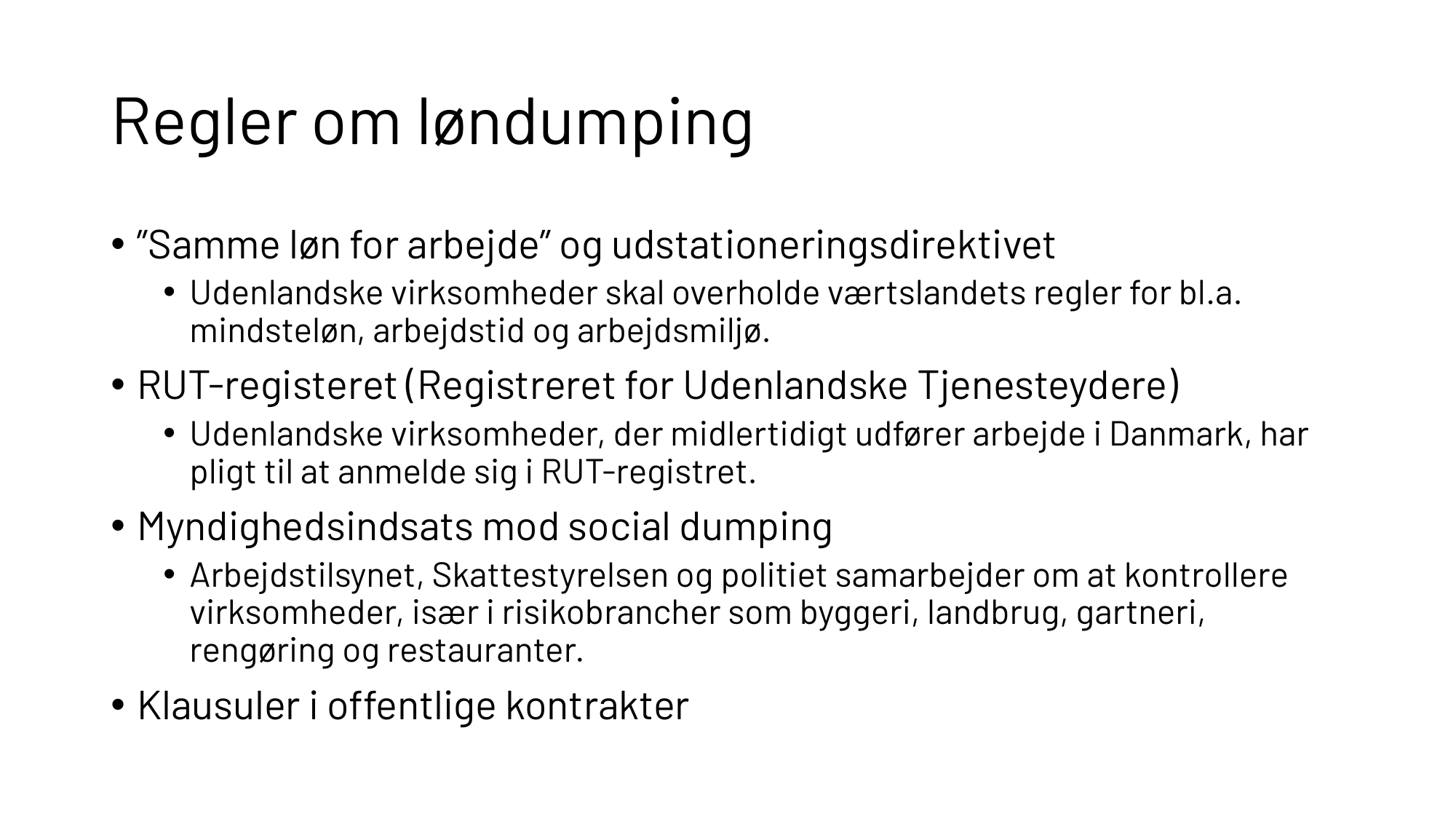

# Regler om løndumping
”Samme løn for arbejde” og udstationeringsdirektivet
Udenlandske virksomheder skal overholde værtslandets regler for bl.a. mindsteløn, arbejdstid og arbejdsmiljø.
RUT-registeret (Registreret for Udenlandske Tjenesteydere)
Udenlandske virksomheder, der midlertidigt udfører arbejde i Danmark, har pligt til at anmelde sig i RUT-registret.
Myndighedsindsats mod social dumping
Arbejdstilsynet, Skattestyrelsen og politiet samarbejder om at kontrollere virksomheder, især i risikobrancher som byggeri, landbrug, gartneri, rengøring og restauranter.
Klausuler i offentlige kontrakter